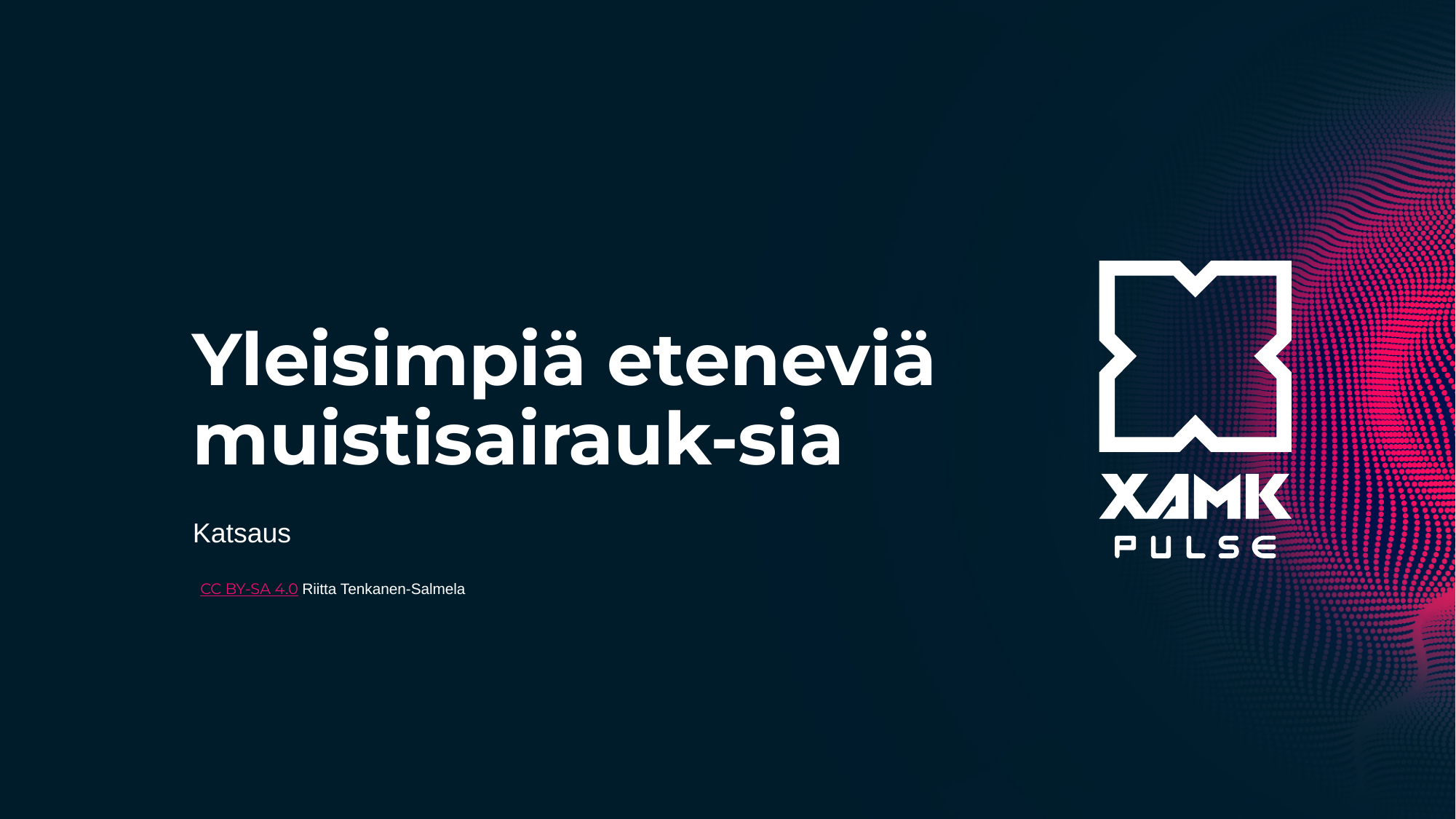

# Yleisimpiä eteneviä muistisairauk-sia
Katsaus
 CC BY-SA 4.0 Riitta Tenkanen-Salmela